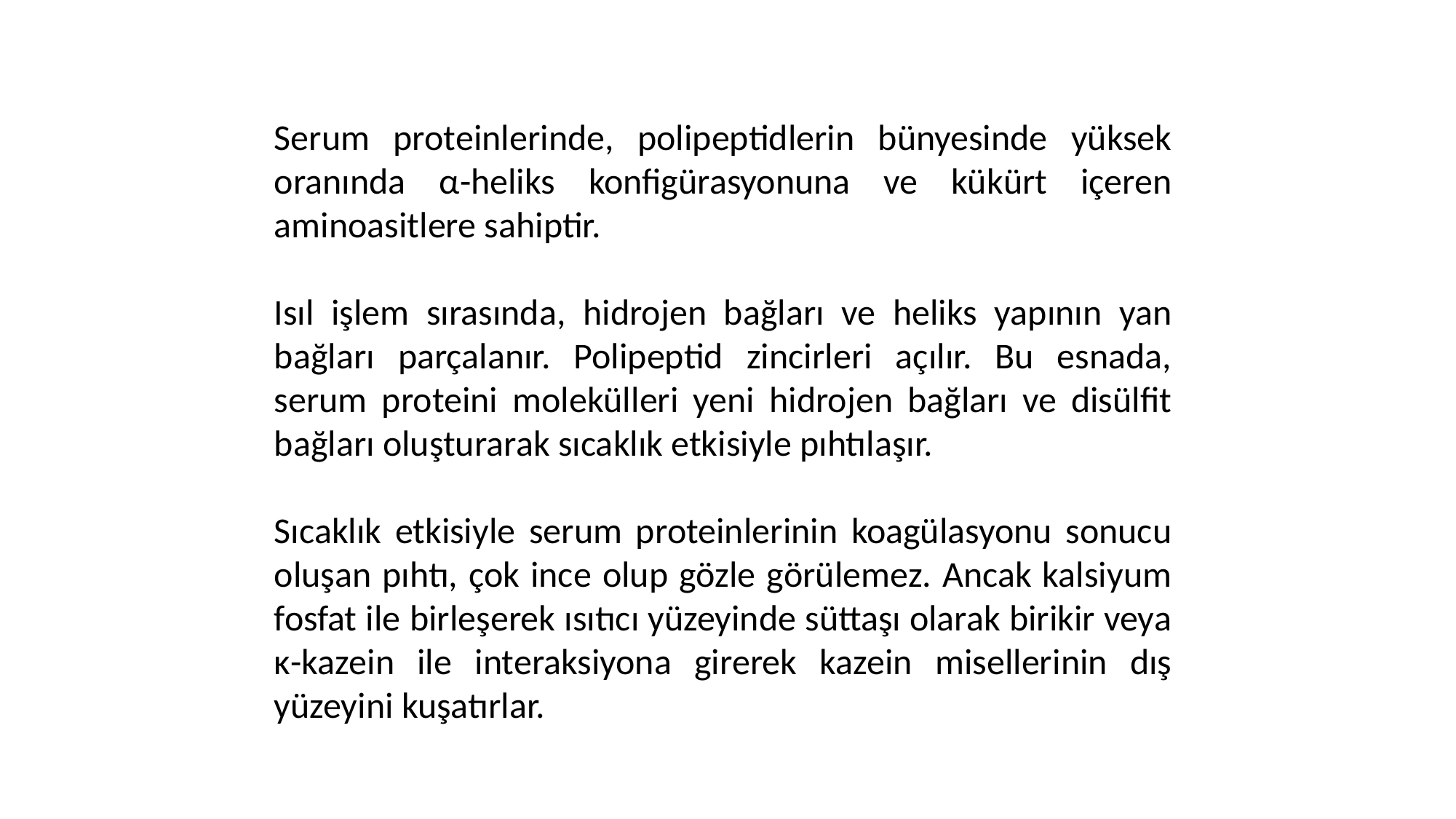

Serum proteinlerinde, polipeptidlerin bünyesinde yüksek oranında α-heliks konfigürasyonuna ve kükürt içeren aminoasitlere sahiptir.

Isıl işlem sırasında, hidrojen bağları ve heliks yapının yan bağları parçalanır. Polipeptid zincirleri açılır. Bu esnada, serum proteini molekülleri yeni hidrojen bağları ve disülfit bağları oluşturarak sıcaklık etkisiyle pıhtılaşır.

Sıcaklık etkisiyle serum proteinlerinin koagülasyonu sonucu oluşan pıhtı, çok ince olup gözle görülemez. Ancak kalsiyum fosfat ile birleşerek ısıtıcı yüzeyinde süttaşı olarak birikir veya κ-kazein ile interaksiyona girerek kazein misellerinin dış yüzeyini kuşatırlar.